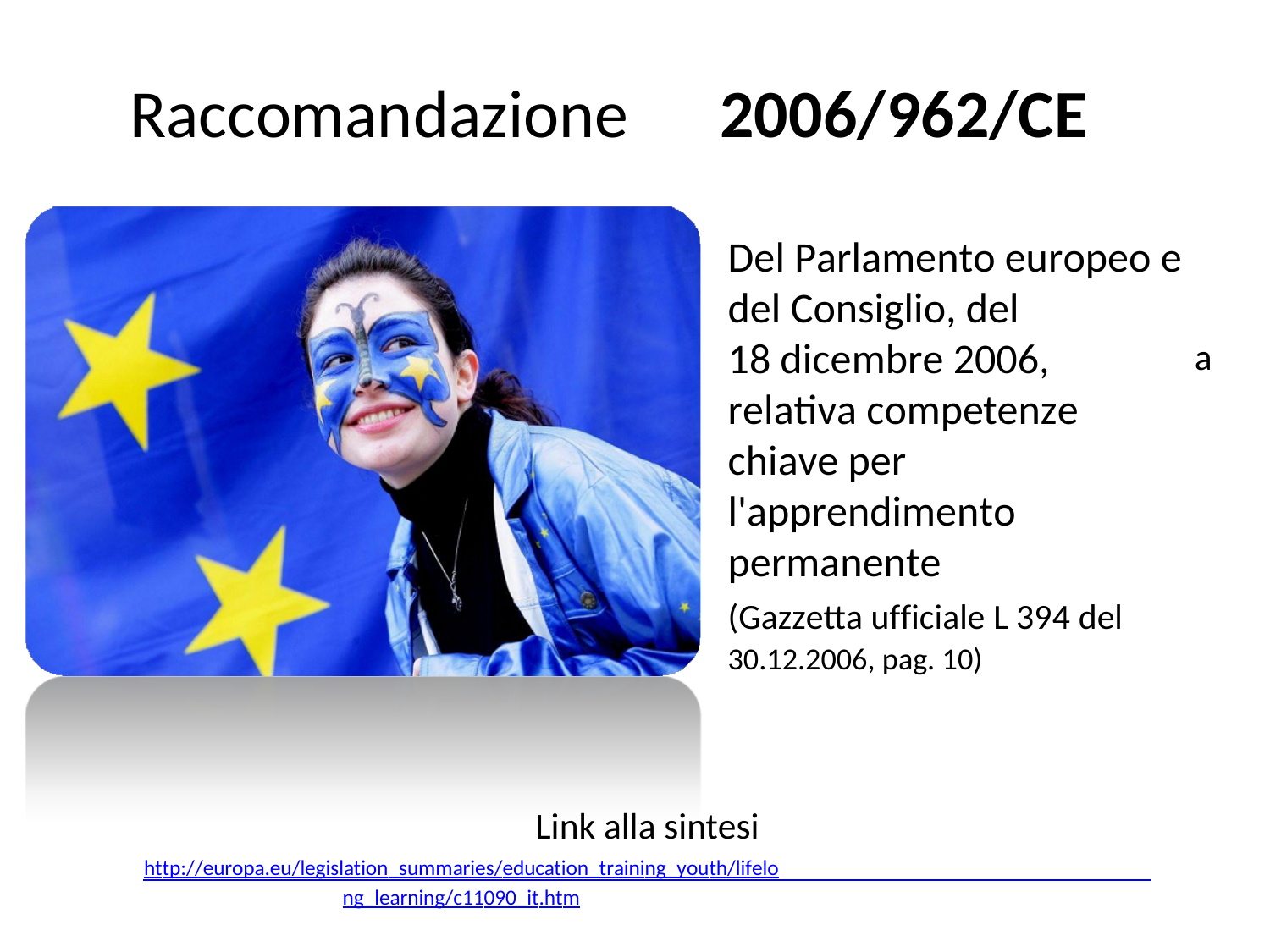

Raccomandazione
2006/962/CE
Del Parlamento europeo e del Consiglio, del
18 dicembre 2006, relativa competenze chiave per l'apprendimento permanente
(Gazzetta ufficiale L 394 del
30.12.2006, pag. 10)

a

Link alla sintesi
http://europa.eu/legislation_summaries/education_training_youth/lifelong_learning/c11090_it.htm